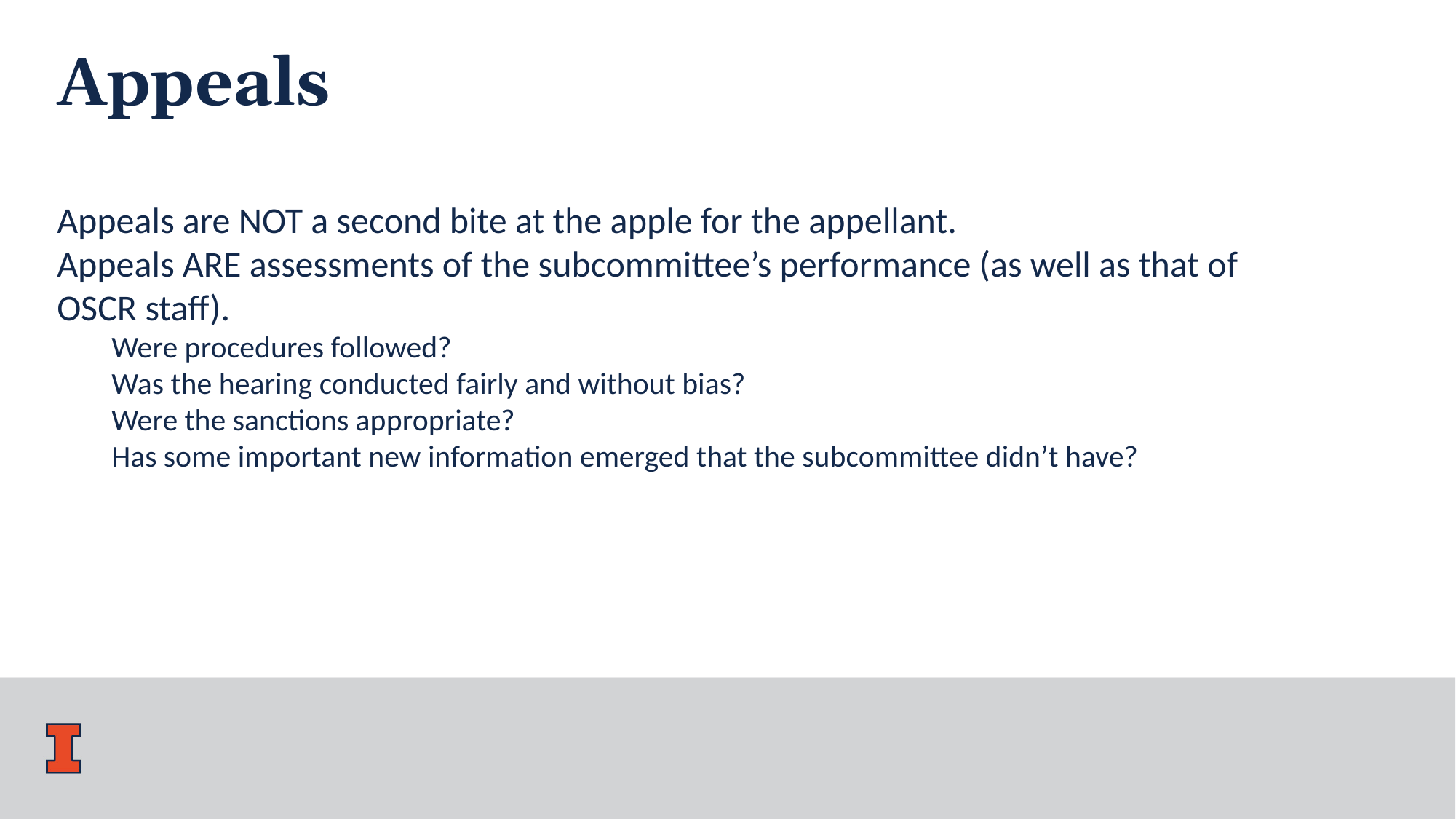

Appeals
Appeals are NOT a second bite at the apple for the appellant.
Appeals ARE assessments of the subcommittee’s performance (as well as that of OSCR staff).
Were procedures followed?
Was the hearing conducted fairly and without bias?
Were the sanctions appropriate?
Has some important new information emerged that the subcommittee didn’t have?